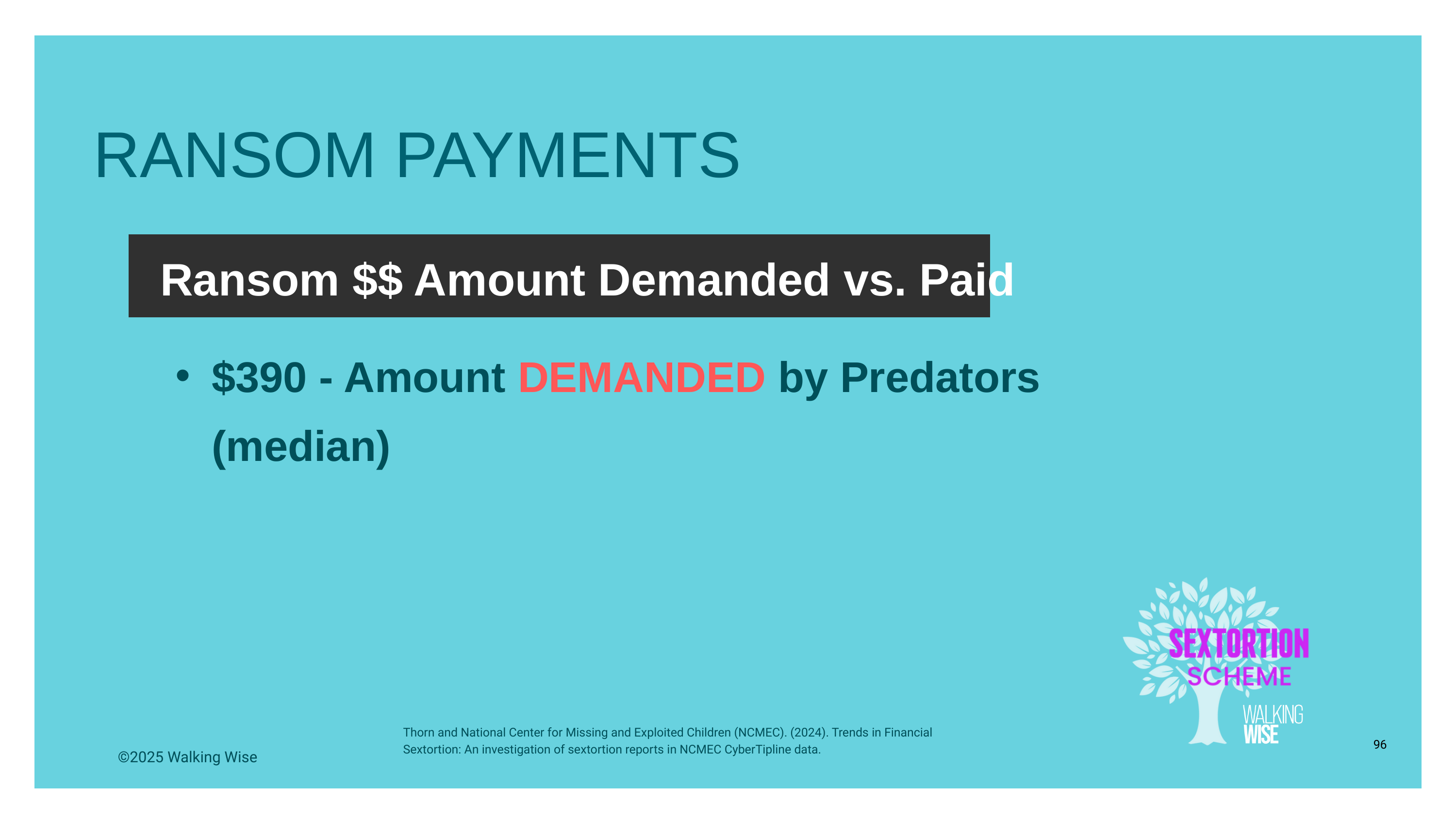

LESSON PLANS
 RANSOM PAYMENTS

Ransom $$ Amount Demanded vs. Paid
$390 - Amount DEMANDED by Predators (median)

Thorn and National Center for Missing and Exploited Children (NCMEC). (2024). Trends in Financial Sextortion: An investigation of sextortion reports in NCMEC CyberTipline data.

96
©2025 Walking Wise
3